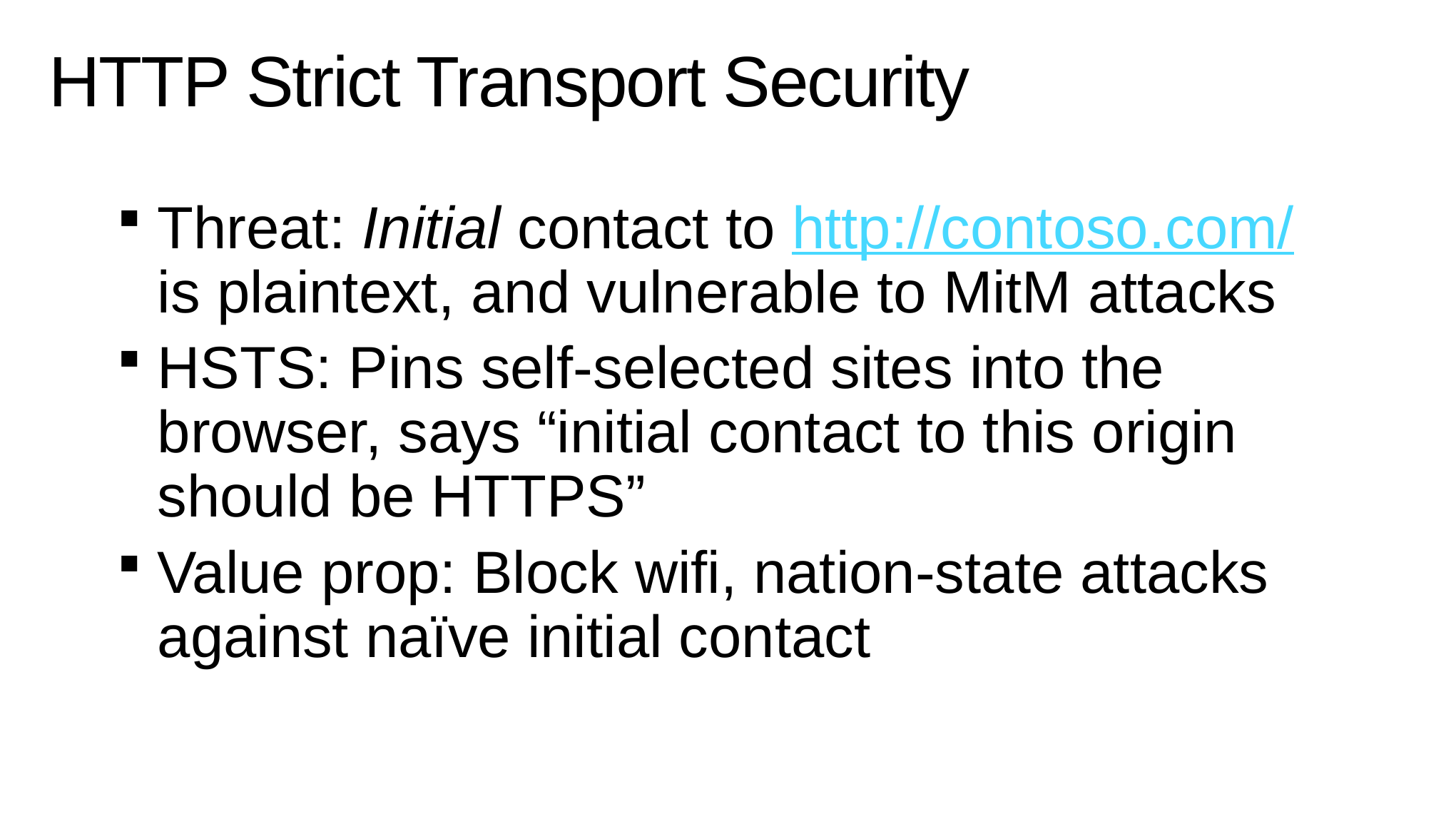

# HTTP Strict Transport Security
Threat: Initial contact to http://contoso.com/ is plaintext, and vulnerable to MitM attacks
HSTS: Pins self-selected sites into the browser, says “initial contact to this origin should be HTTPS”
Value prop: Block wifi, nation-state attacks against naïve initial contact